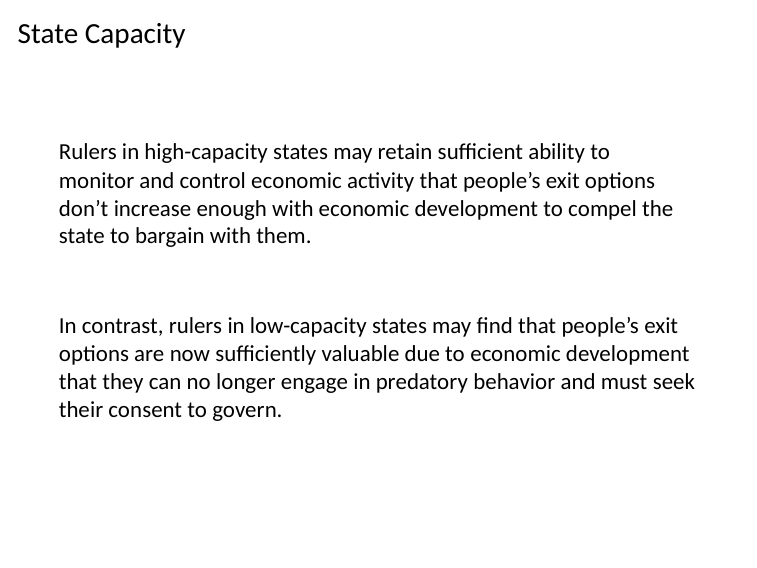

# State Capacity
Rulers in high-capacity states may retain sufficient ability to monitor and control economic activity that people’s exit options don’t increase enough with economic development to compel the state to bargain with them.

In contrast, rulers in low-capacity states may find that people’s exit options are now sufficiently valuable due to economic development that they can no longer engage in predatory behavior and must seek their consent to govern.